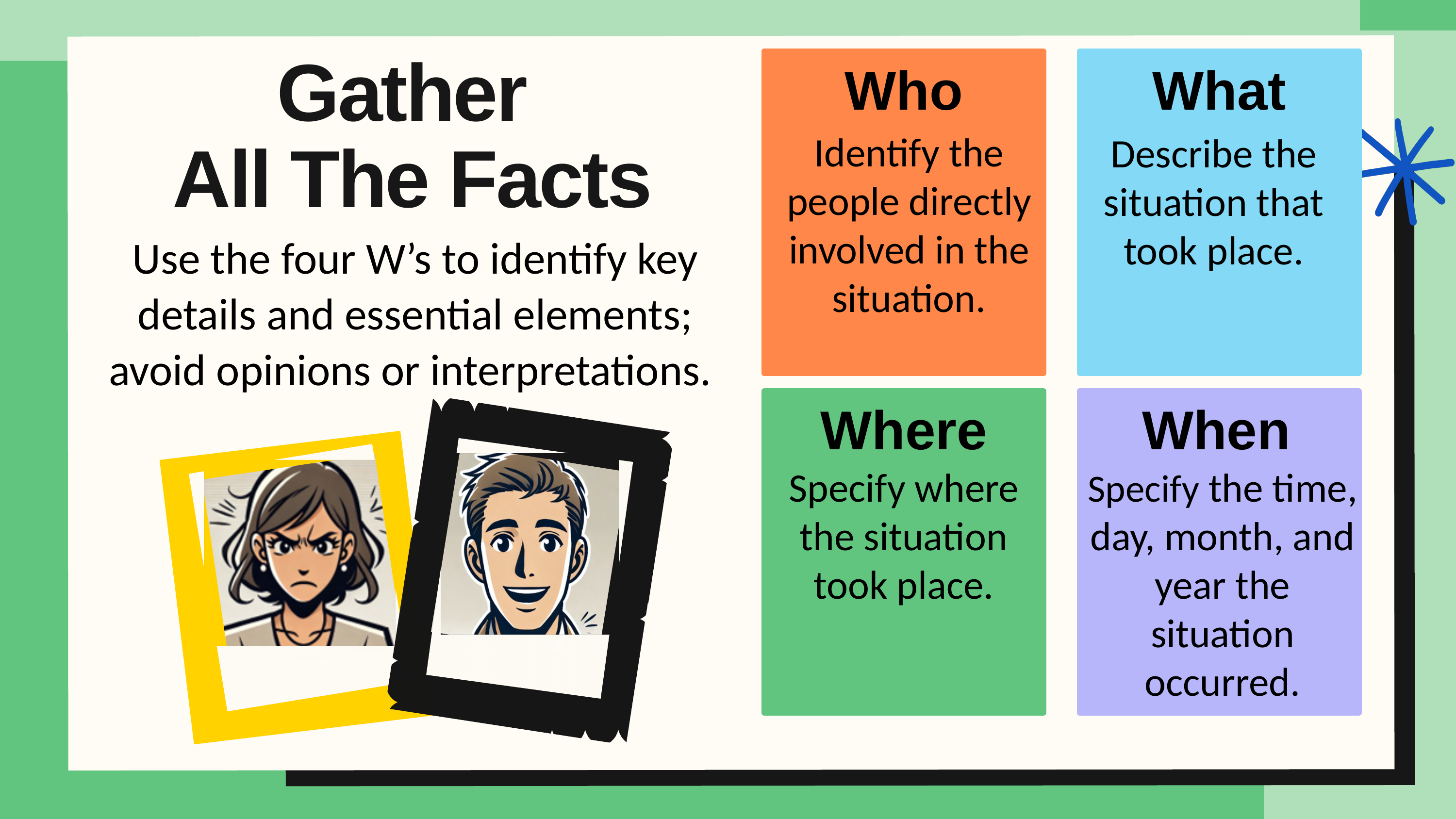

Gather
All The Facts

Who

What

Identify the people directly involved in the situation.
Describe the situation that took place.

Use the four W’s to identify key details and essential elements; avoid opinions or interpretations.

Where
When

Specify where the situation took place.
Specify the time, day, month, and year the situation occurred.